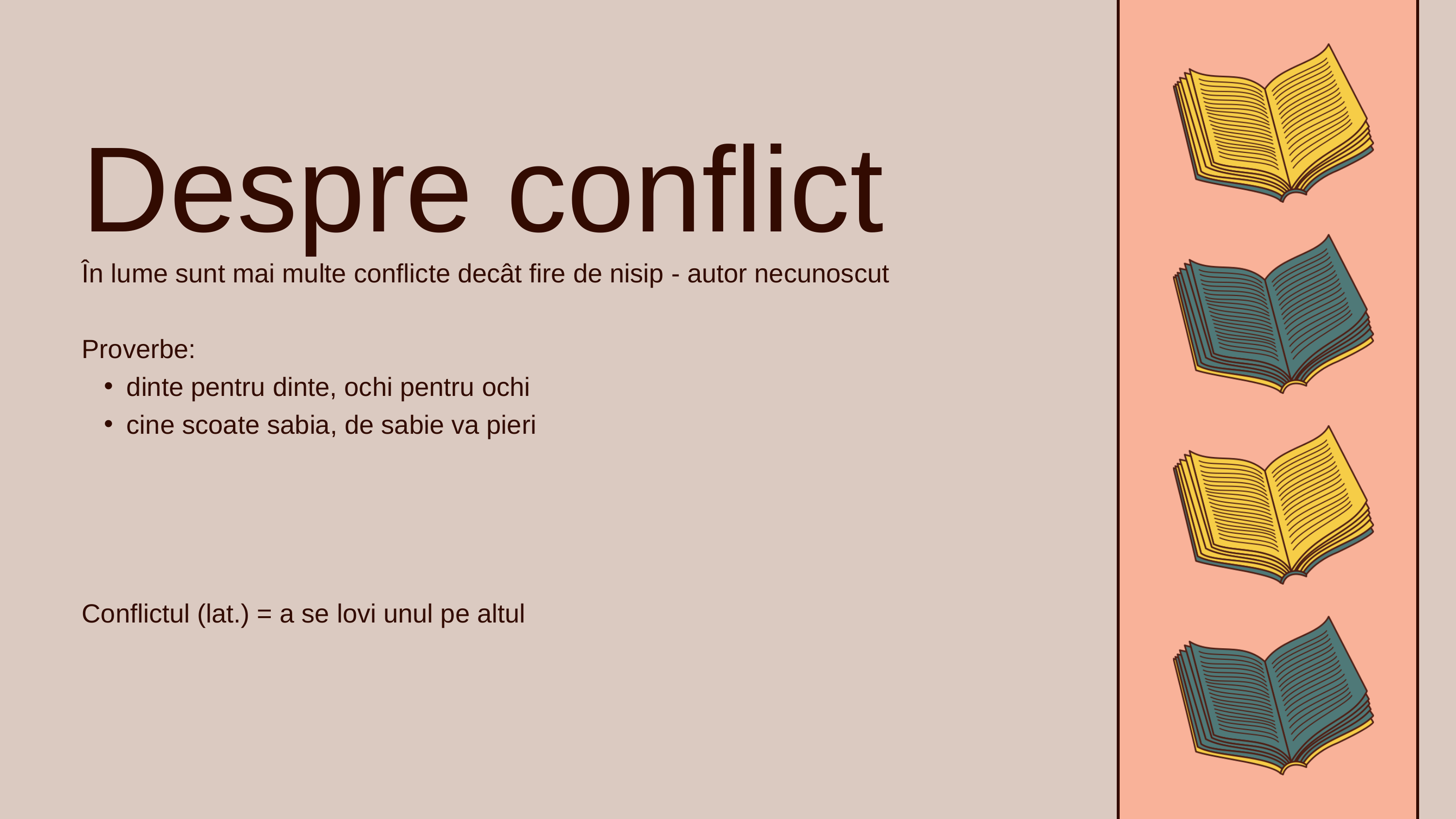

Despre conflict

În lume sunt mai multe conflicte decât fire de nisip - autor necunoscut

Proverbe:
dinte pentru dinte, ochi pentru ochi
cine scoate sabia, de sabie va pieri

Conflictul (lat.) = a se lovi unul pe altul